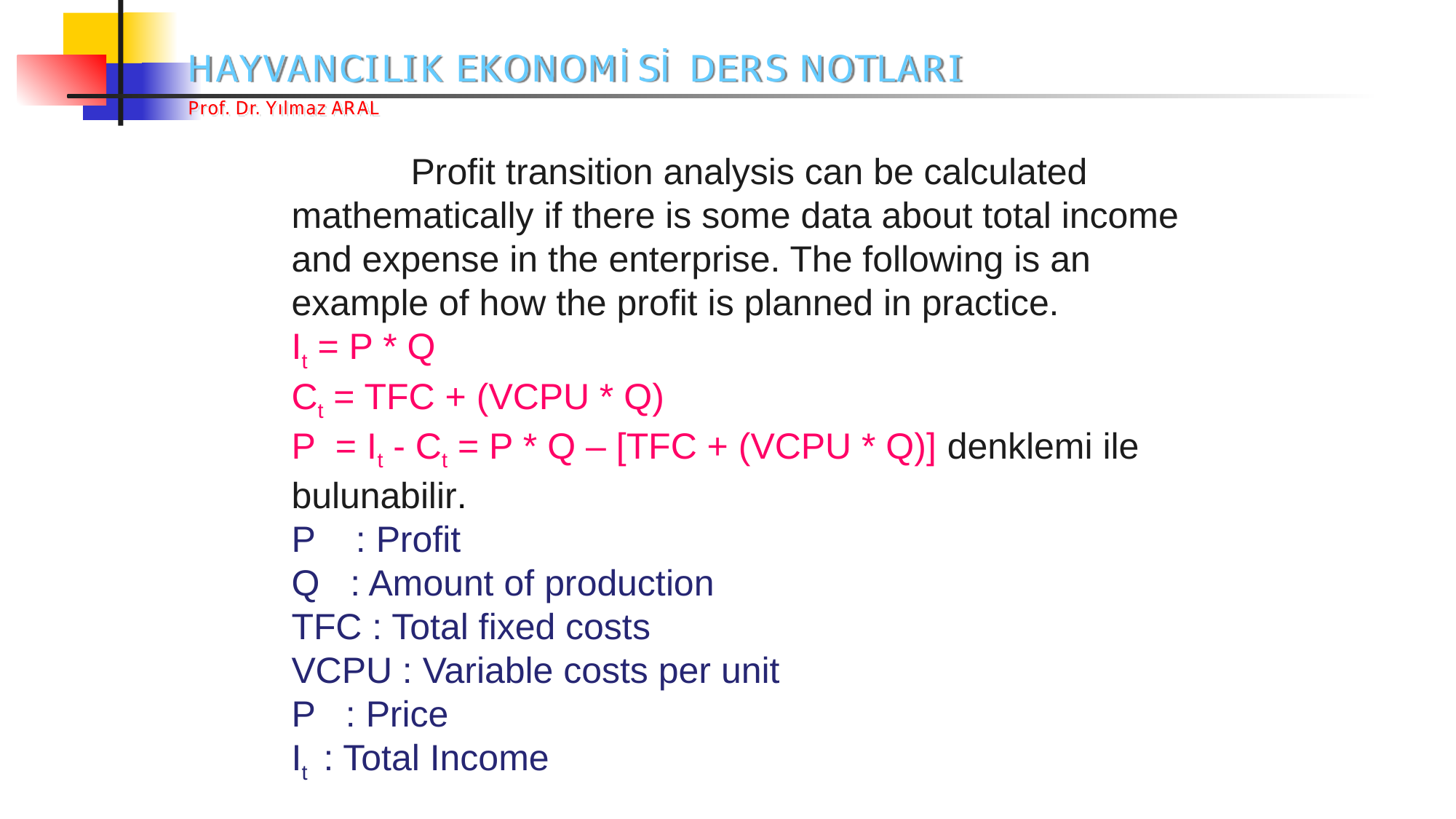

# Profit transition analysis can be calculated mathematically if there is some data about total income and expense in the enterprise. The following is an example of how the profit is planned in practice. It = P * Q Ct = TFC + (VCPU * Q) P  = It - Ct = P * Q – [TFC + (VCPU * Q)] denklemi ile bulunabilir. P    : Profit Q   : Amount of production TFC : Total fixed costs VCPU : Variable costs per unit P   : Price It  : Total Income